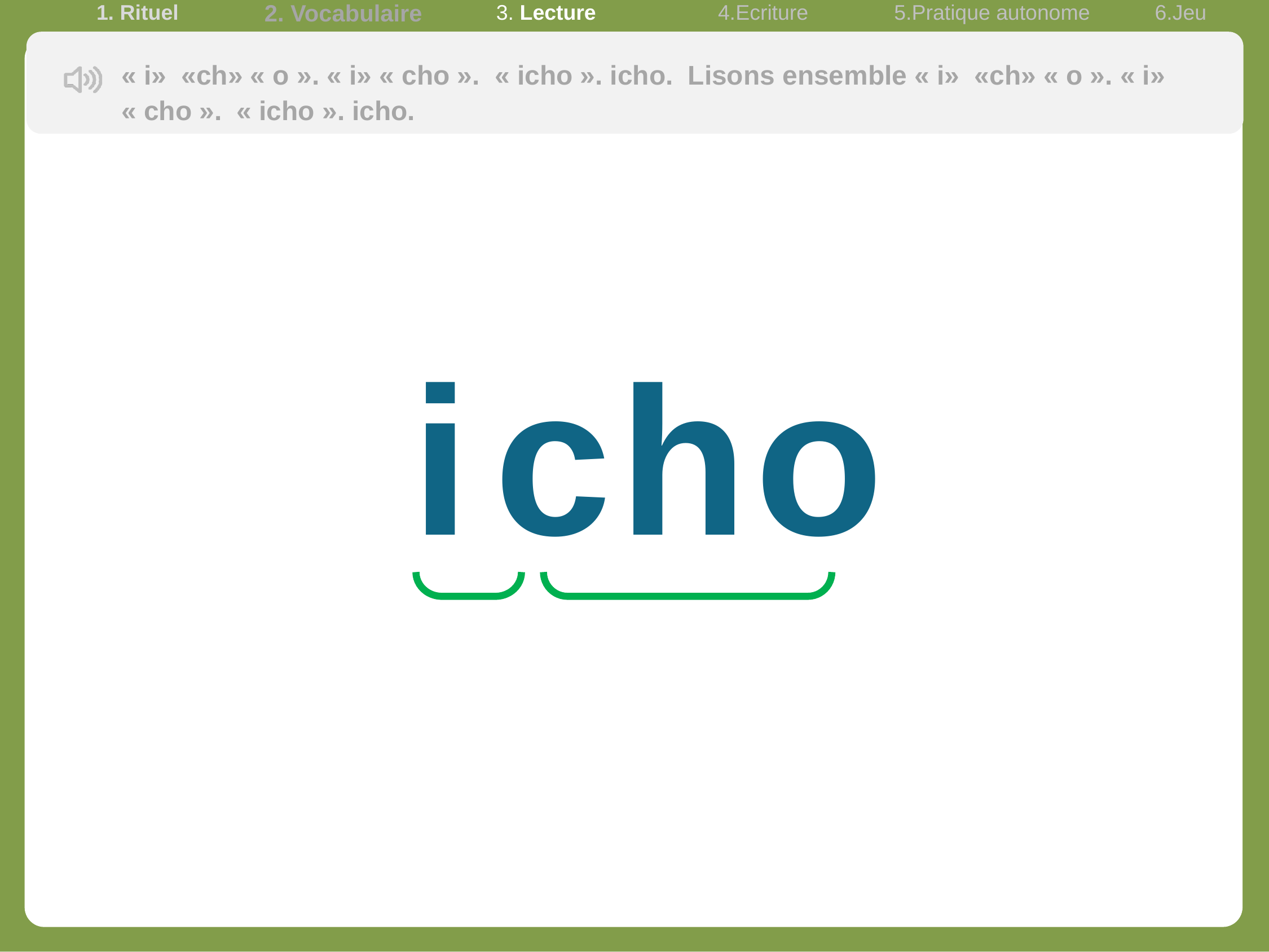

| 1. Rituel | 2. Vocabulaire | 3. Lecture | 4.Ecriture | 5.Pratique autonome | 6.Jeu |
| --- | --- | --- | --- | --- | --- |

« i»  «ch» « o ». « i» « cho ».  « icho ». icho.  Lisons ensemble « i»  «ch» « o ». « i» « cho ».  « icho ». icho.

i cho